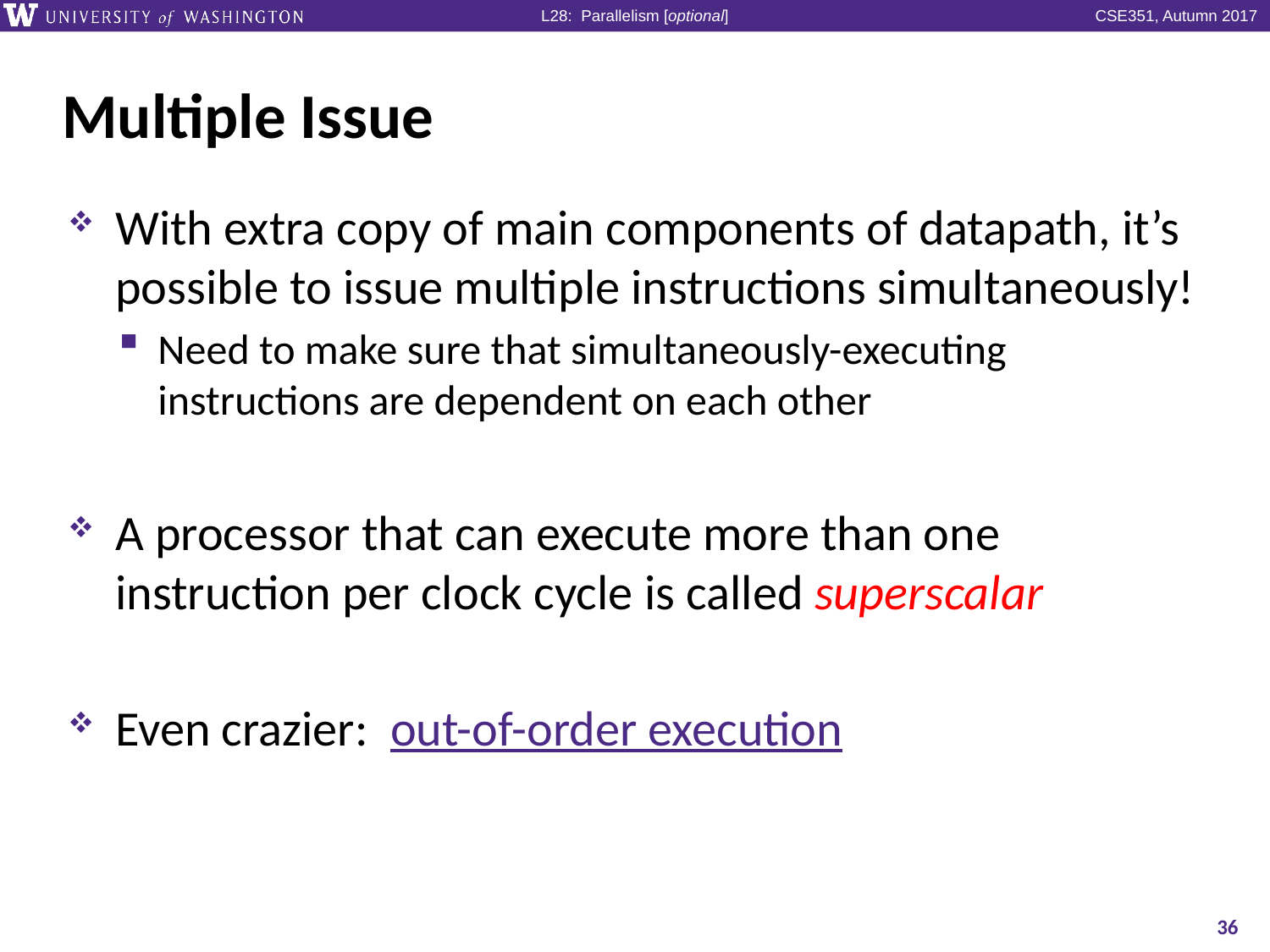

# Multiple Issue
With extra copy of main components of datapath, it’s possible to issue multiple instructions simultaneously!
Need to make sure that simultaneously-executing instructions are dependent on each other

A processor that can execute more than one instruction per clock cycle is called superscalar

Even crazier:  out-of-order execution

36